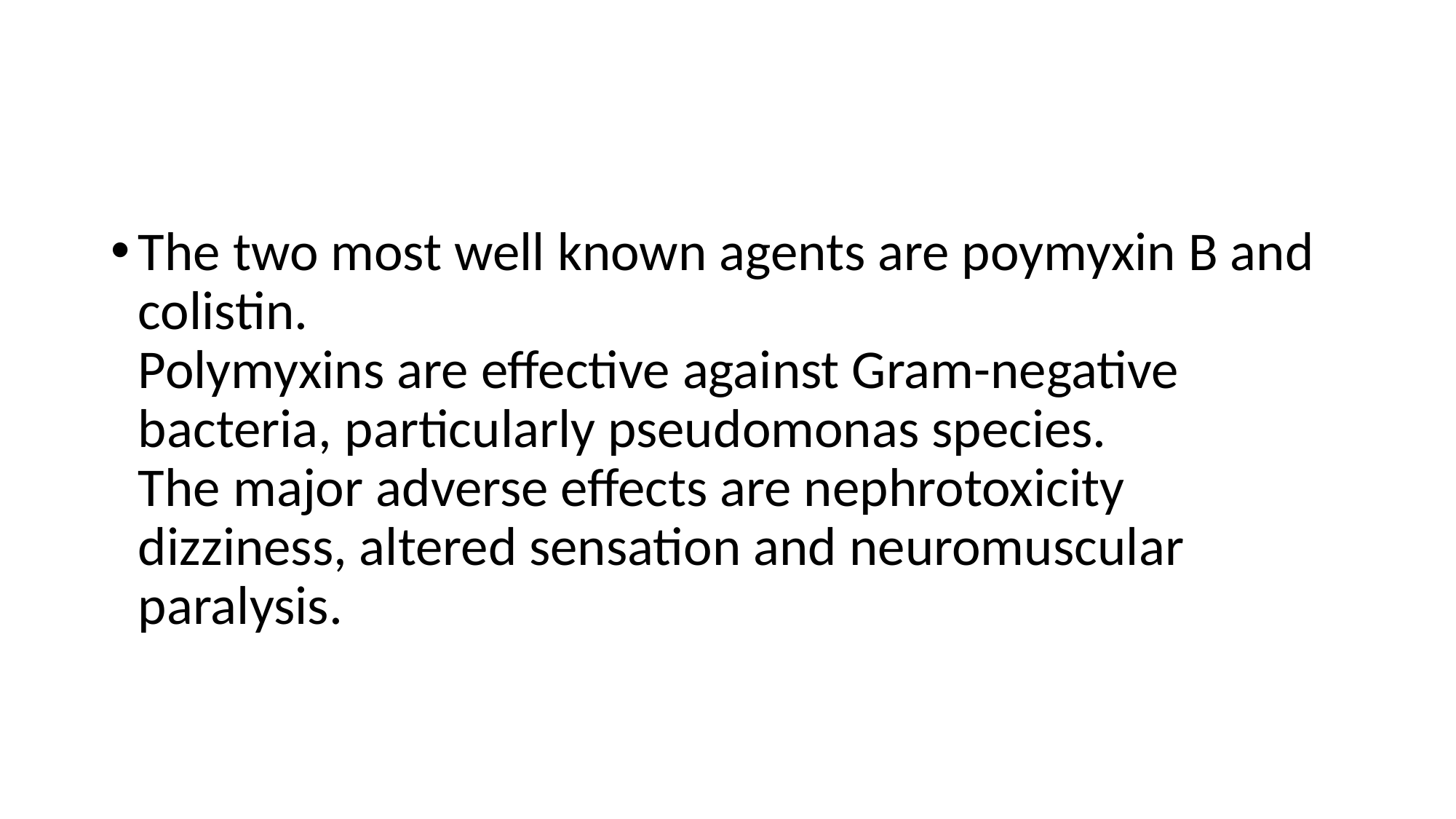

#
The two most well known agents are poymyxin B and colistin.
Polymyxins are effective against Gram-negative bacteria, particularly pseudomonas species.
The major adverse effects are nephrotoxicity dizziness, altered sensation and neuromuscular
paralysis.